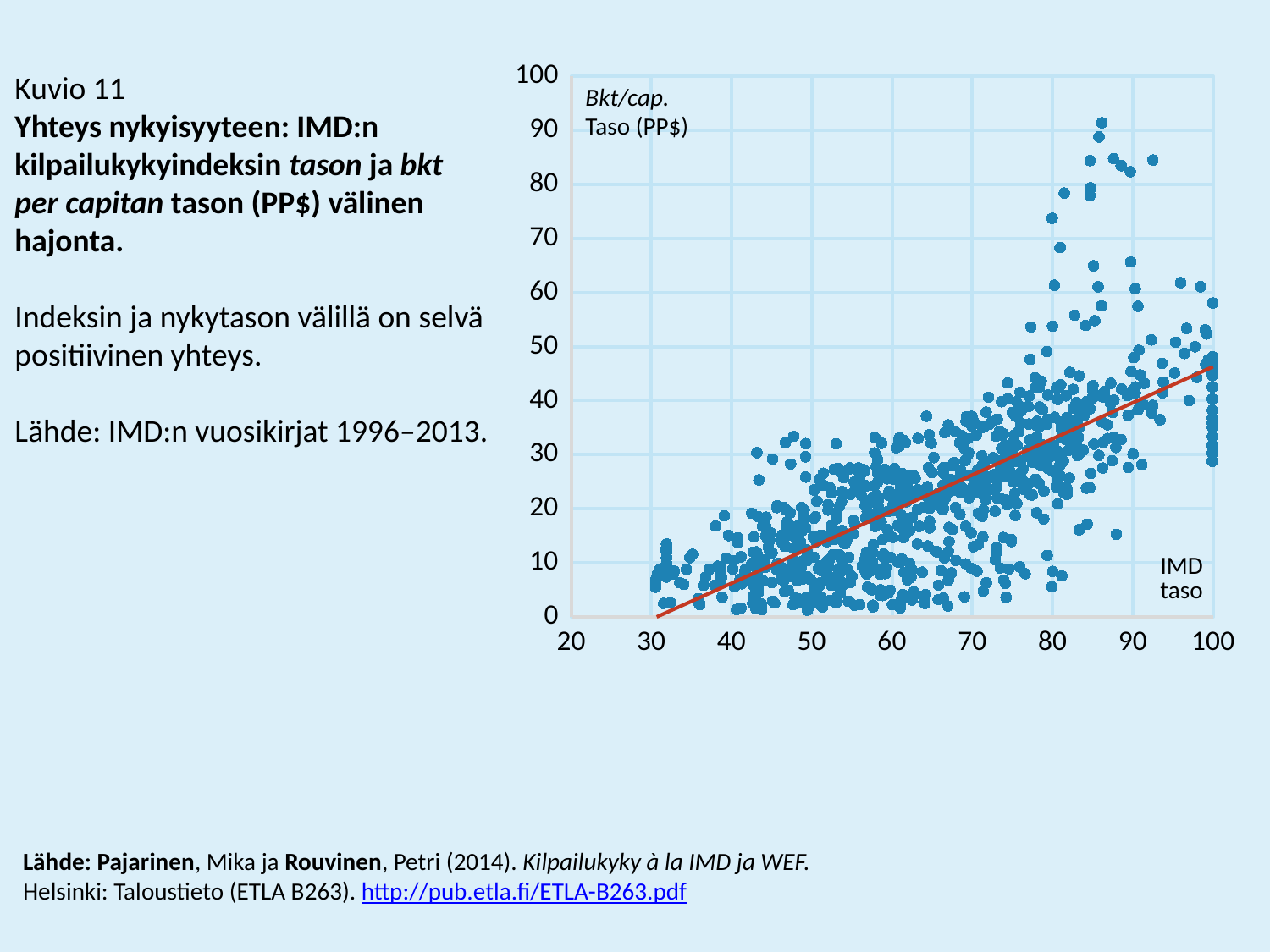

### Chart

| Category | GDP per capita, PPP (current international $), level |
|---|---|
Kuvio 11
Yhteys nykyisyyteen: IMD:n kilpailukykyindeksin tason ja bkt per capitan tason (PP$) välinen hajonta.

Indeksin ja nykytason välillä on selvä positiivinen yhteys.

Lähde: IMD:n vuosikirjat 1996–2013.
Bkt/cap.
Taso (PP$)
IMD
taso
Lähde: Pajarinen, Mika ja Rouvinen, Petri (2014). Kilpailukyky à la IMD ja WEF.
Helsinki: Taloustieto (ETLA B263). http://pub.etla.fi/ETLA-B263.pdf